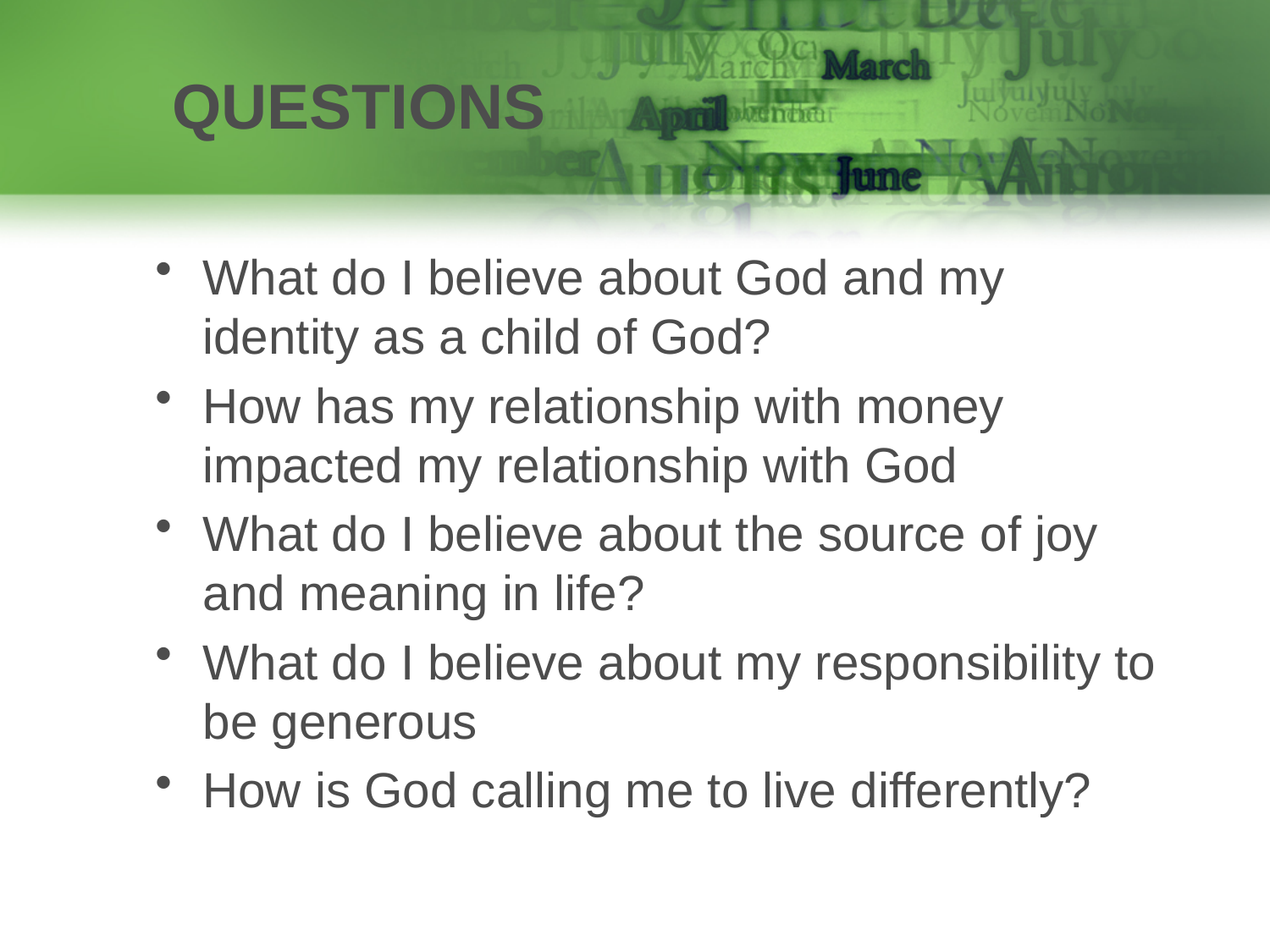

# Questions
What do I believe about God and my identity as a child of God?
How has my relationship with money impacted my relationship with God
What do I believe about the source of joy and meaning in life?
What do I believe about my responsibility to be generous
How is God calling me to live differently?